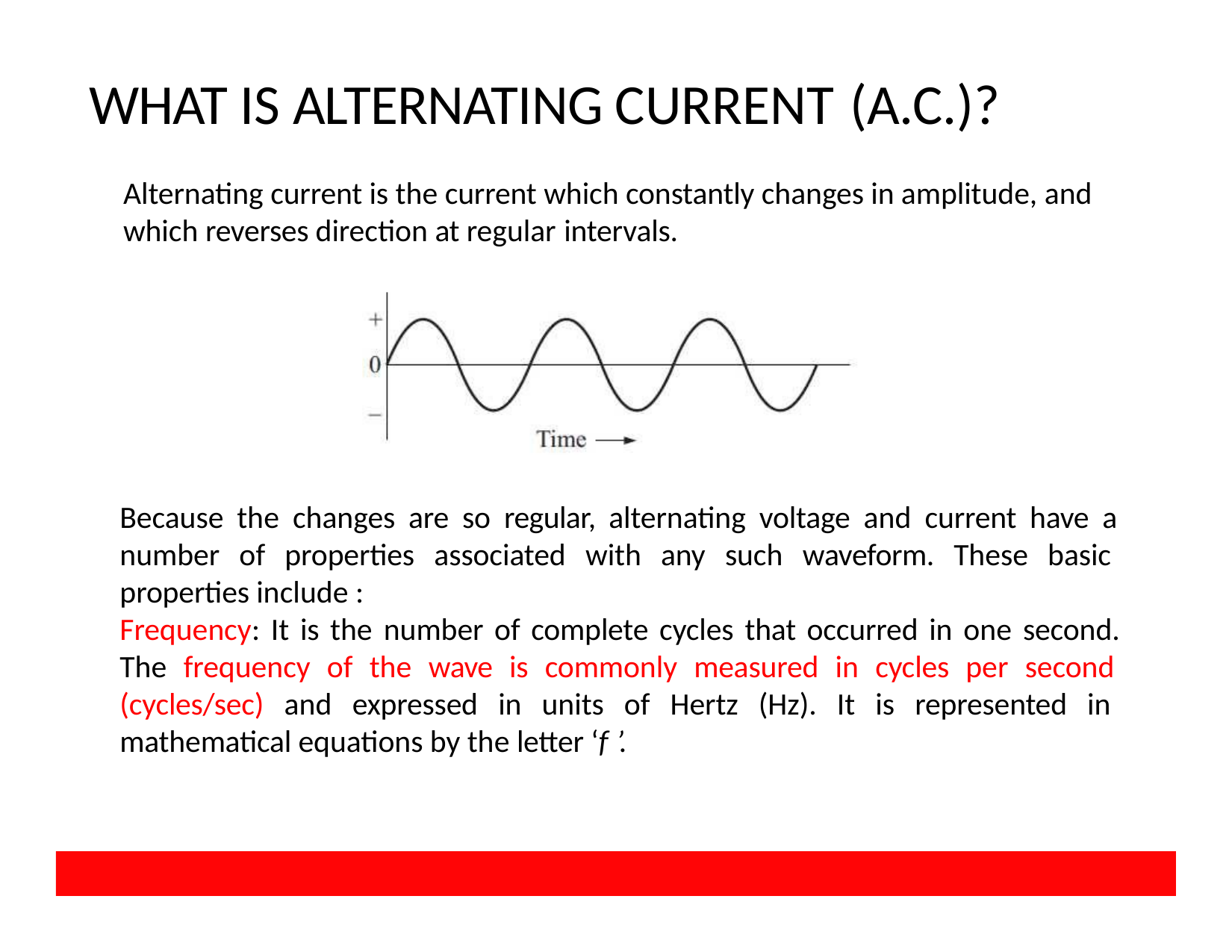

# WHAT IS ALTERNATING CURRENT (A.C.)?
Alternating current is the current which constantly changes in amplitude, and  which reverses direction at regular intervals.

Because the changes are so regular, alternating voltage and current have a  number of properties associated with any such waveform. These basic  properties include :
Frequency: It is the number of complete cycles that occurred in one second.  The frequency of the wave is commonly measured in cycles per second  (cycles/sec) and expressed in units of Hertz (Hz). It is represented in  mathematical equations by the letter ‘f ’.